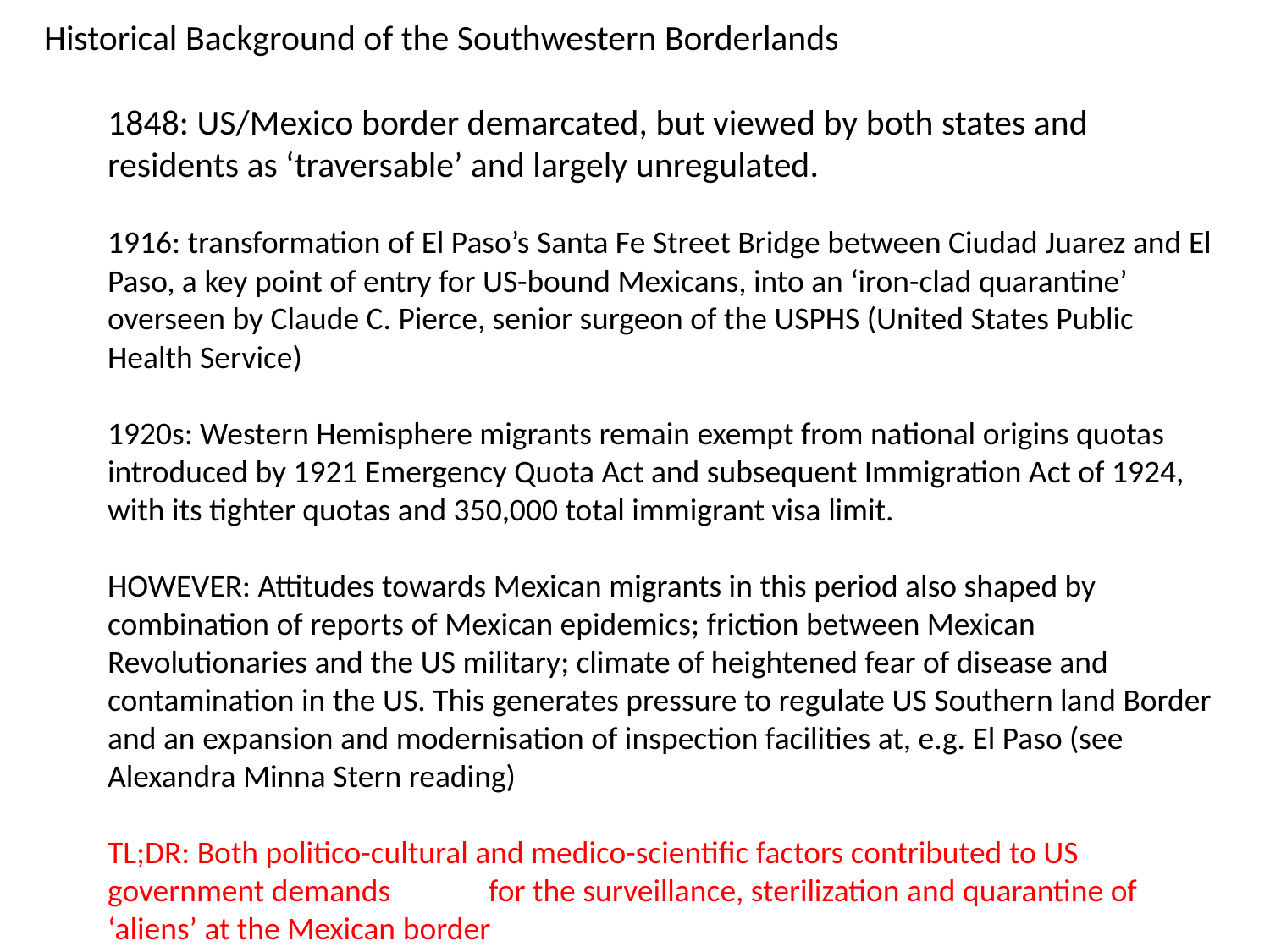

Historical Background of the Southwestern Borderlands

1848: US/Mexico border demarcated, but viewed by both states and residents as ‘traversable’ and largely unregulated.

1916: transformation of El Paso’s Santa Fe Street Bridge between Ciudad Juarez and El Paso, a key point of entry for US-bound Mexicans, into an ‘iron-clad quarantine’ overseen by Claude C. Pierce, senior surgeon of the USPHS (United States Public Health Service)

1920s: Western Hemisphere migrants remain exempt from national origins quotas introduced by 1921 Emergency Quota Act and subsequent Immigration Act of 1924, with its tighter quotas and 350,000 total immigrant visa limit.

HOWEVER: Attitudes towards Mexican migrants in this period also shaped by combination of reports of Mexican epidemics; friction between Mexican Revolutionaries and the US military; climate of heightened fear of disease and contamination in the US. This generates pressure to regulate US Southern land Border and an expansion and modernisation of inspection facilities at, e.g. El Paso (see Alexandra Minna Stern reading)

TL;DR: Both politico-cultural and medico-scientific factors contributed to US government demands 	for the surveillance, sterilization and quarantine of ‘aliens’ at the Mexican border